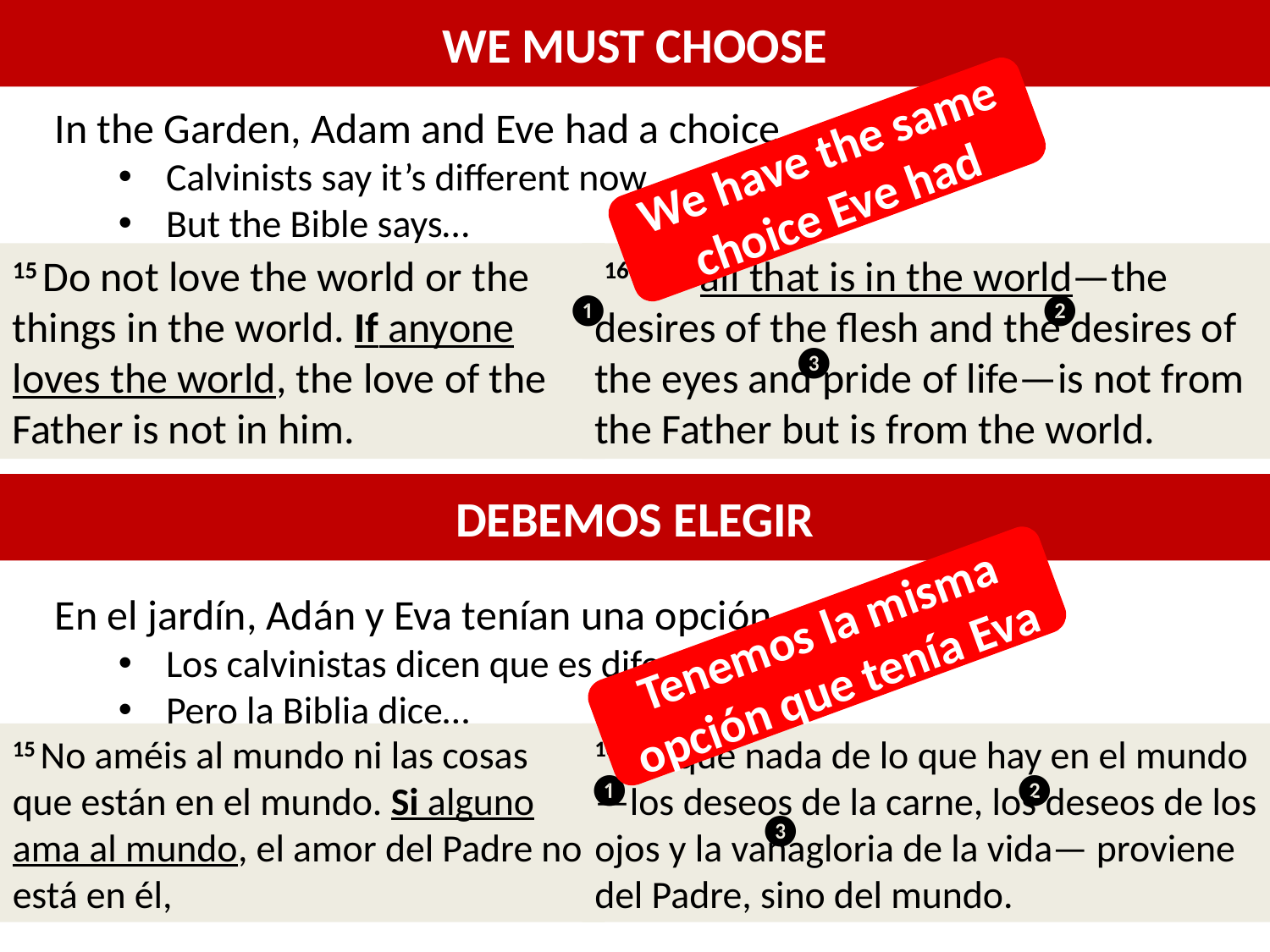

WE MUST CHOOSE
In the Garden, Adam and Eve had a choice
Calvinists say it’s different now
But the Bible says…
We have the same choice Eve had
15 Do not love the world or the things in the world. If anyone loves the world, the love of the Father is not in him.
 16 For all that is in the world—the desires of the flesh and the desires of the eyes and pride of life—is not from the Father but is from the world.
❶
❷
❸
DEBEMOS ELEGIR
En el jardín, Adán y Eva tenían una opción.
Los calvinistas dicen que es diferente ahora
Pero la Biblia dice…
Tenemos la misma opción que tenía Eva
15 No améis al mundo ni las cosas que están en el mundo. Si alguno ama al mundo, el amor del Padre no está en él,
16 porque nada de lo que hay en el mundo —los deseos de la carne, los deseos de los ojos y la vanagloria de la vida— proviene del Padre, sino del mundo.
❶
❷
❸